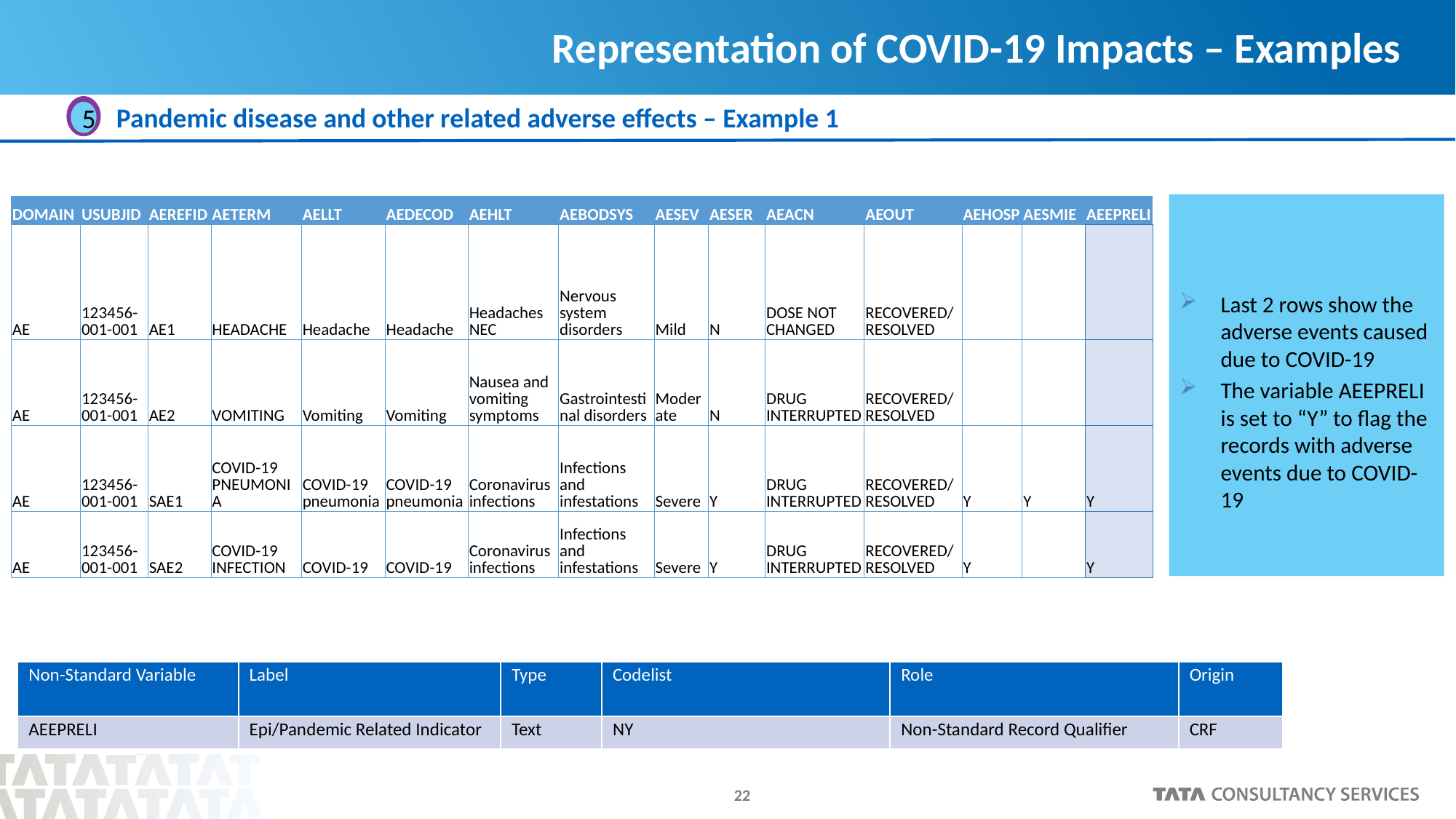

# Representation of COVID-19 Impacts – Examples
Pandemic disease and other related adverse effects – Example 1

5

Last 2 rows show the adverse events caused due to COVID-19
The variable AEEPRELI is set to “Y” to flag the records with adverse events due to COVID-19
| DOMAIN | USUBJID | AEREFID | AETERM | AELLT | AEDECOD | AEHLT | AEBODSYS | AESEV | AESER | AEACN | AEOUT | AEHOSP | AESMIE | AEEPRELI |
| --- | --- | --- | --- | --- | --- | --- | --- | --- | --- | --- | --- | --- | --- | --- |
| AE | 123456-001-001 | AE1 | HEADACHE | Headache | Headache | Headaches NEC | Nervous system disorders | Mild | N | DOSE NOT CHANGED | RECOVERED/RESOLVED |  |  |  |
| AE | 123456-001-001 | AE2 | VOMITING | Vomiting | Vomiting | Nausea and vomiting symptoms | Gastrointestinal disorders | Moderate | N | DRUG INTERRUPTED | RECOVERED/RESOLVED |  |  |  |
| AE | 123456-001-001 | SAE1 | COVID-19 PNEUMONIA | COVID-19 pneumonia | COVID-19 pneumonia | Coronavirus infections | Infections and infestations | Severe | Y | DRUG INTERRUPTED | RECOVERED/RESOLVED | Y | Y | Y |
| AE | 123456-001-001 | SAE2 | COVID-19 INFECTION | COVID-19 | COVID-19 | Coronavirus infections | Infections and infestations | Severe | Y | DRUG INTERRUPTED | RECOVERED/RESOLVED | Y |  | Y |
| Non-Standard Variable | Label | Type | Codelist | Role | Origin |
| --- | --- | --- | --- | --- | --- |
| AEEPRELI | Epi/Pandemic Related Indicator | Text | NY | Non-Standard Record Qualifier | CRF |